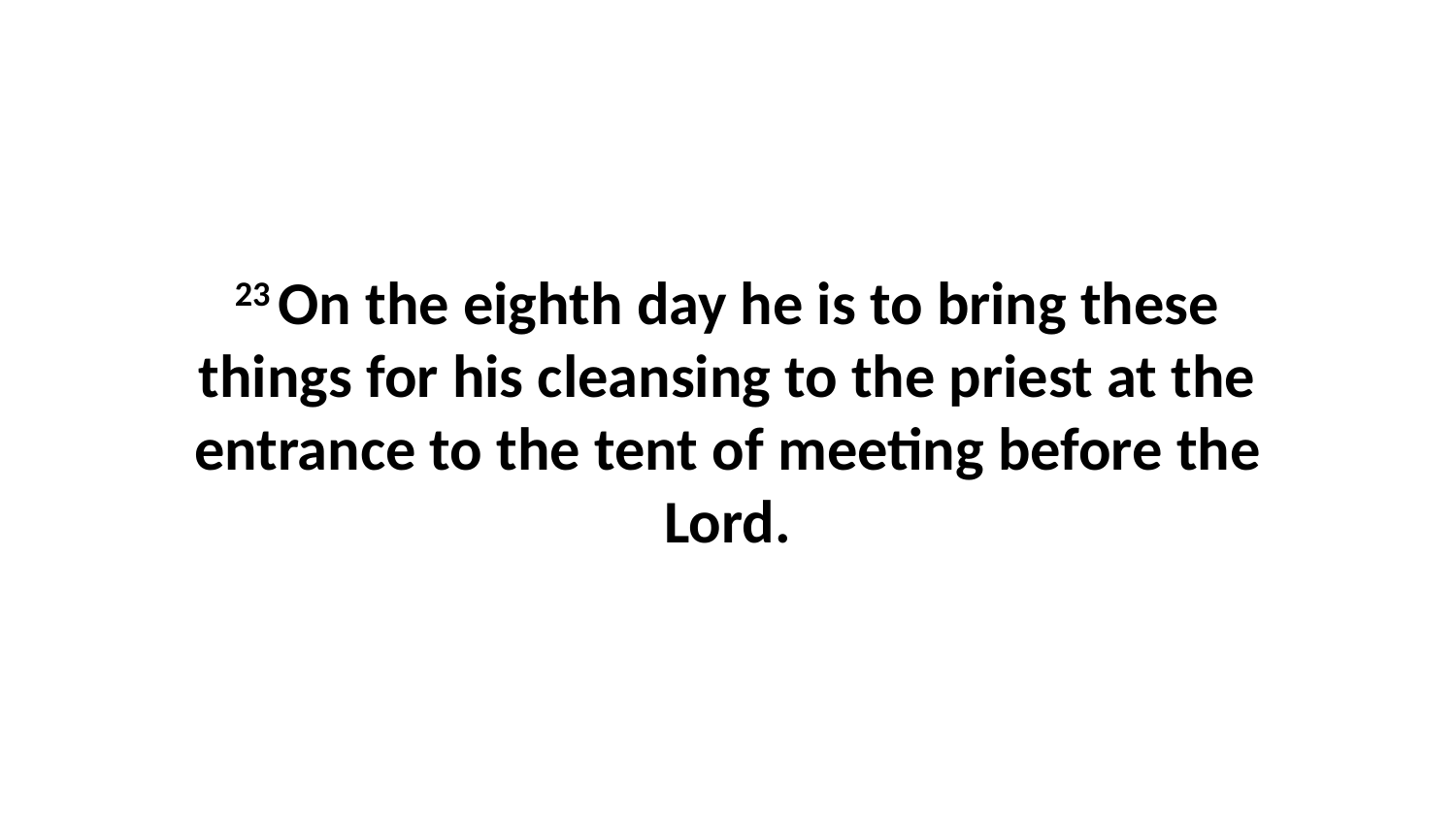

23 On the eighth day he is to bring these things for his cleansing to the priest at the entrance to the tent of meeting before the Lord.